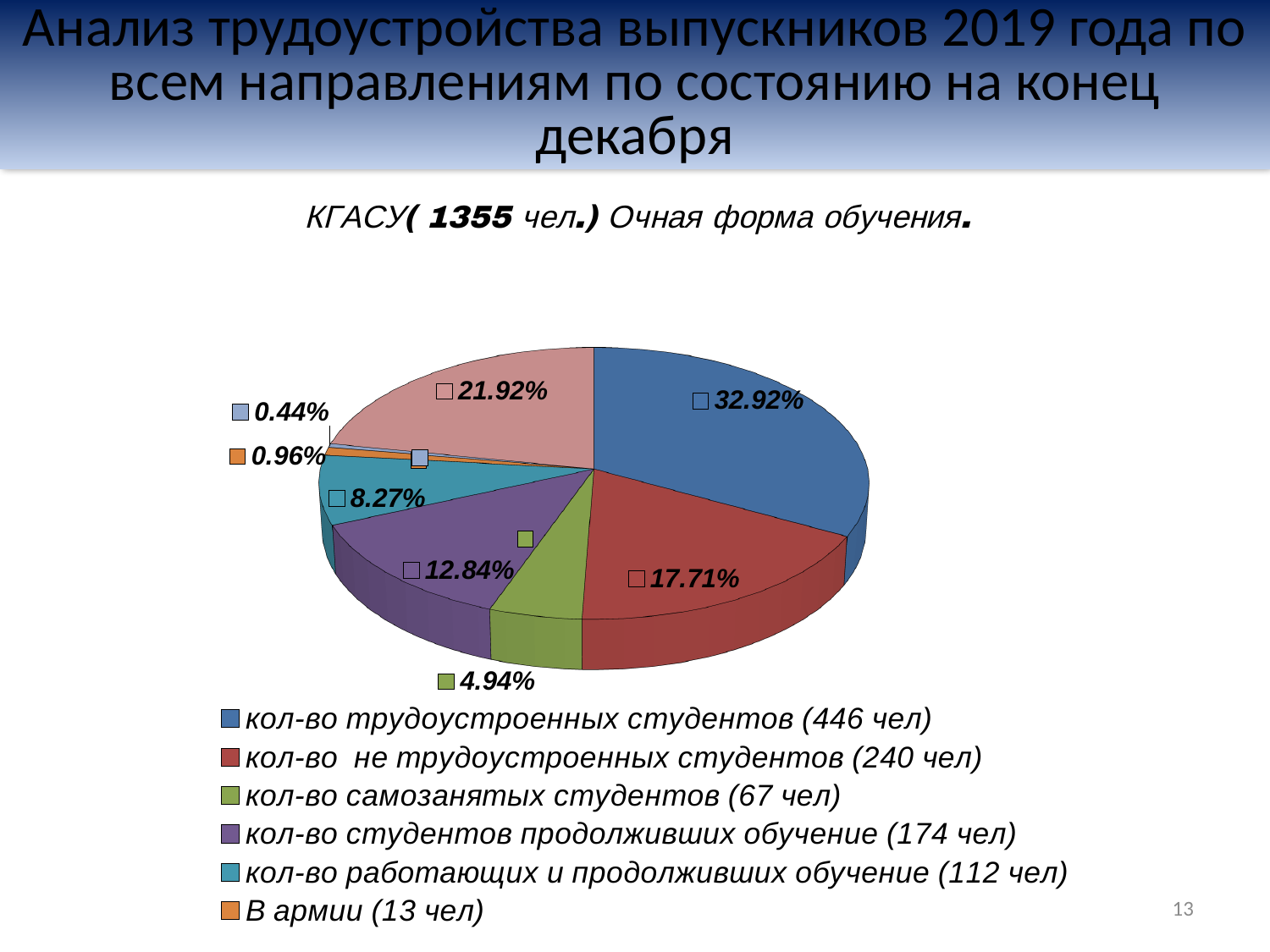

Анализ трудоустройства выпускников 2019 года по всем направлениям по состоянию на конец декабря

[unsupported chart]

13